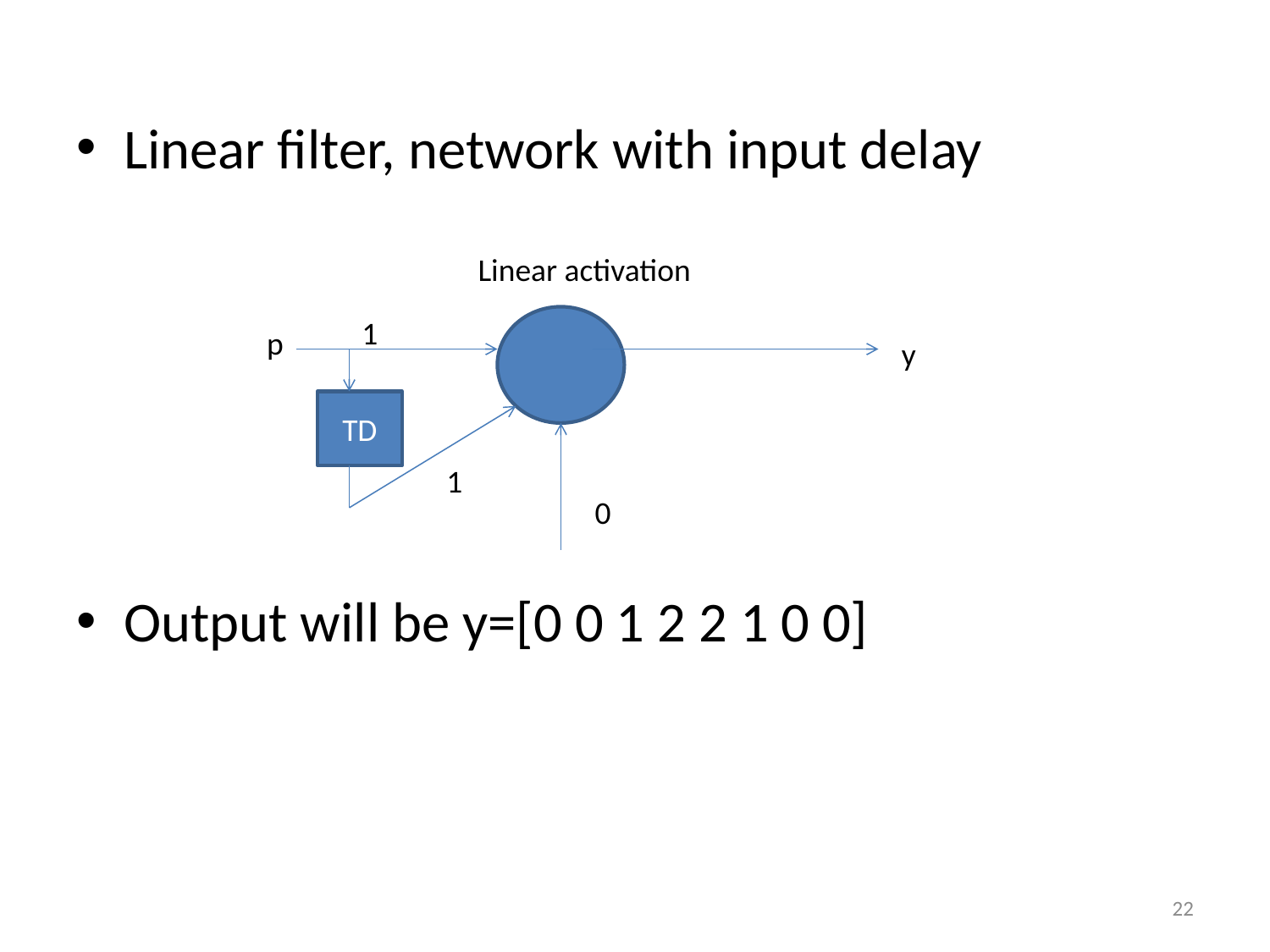

Linear filter, network with input delay

Output will be y=[0 0 1 2 2 1 0 0]
Linear activation
1

p
y
0
TD
1
22